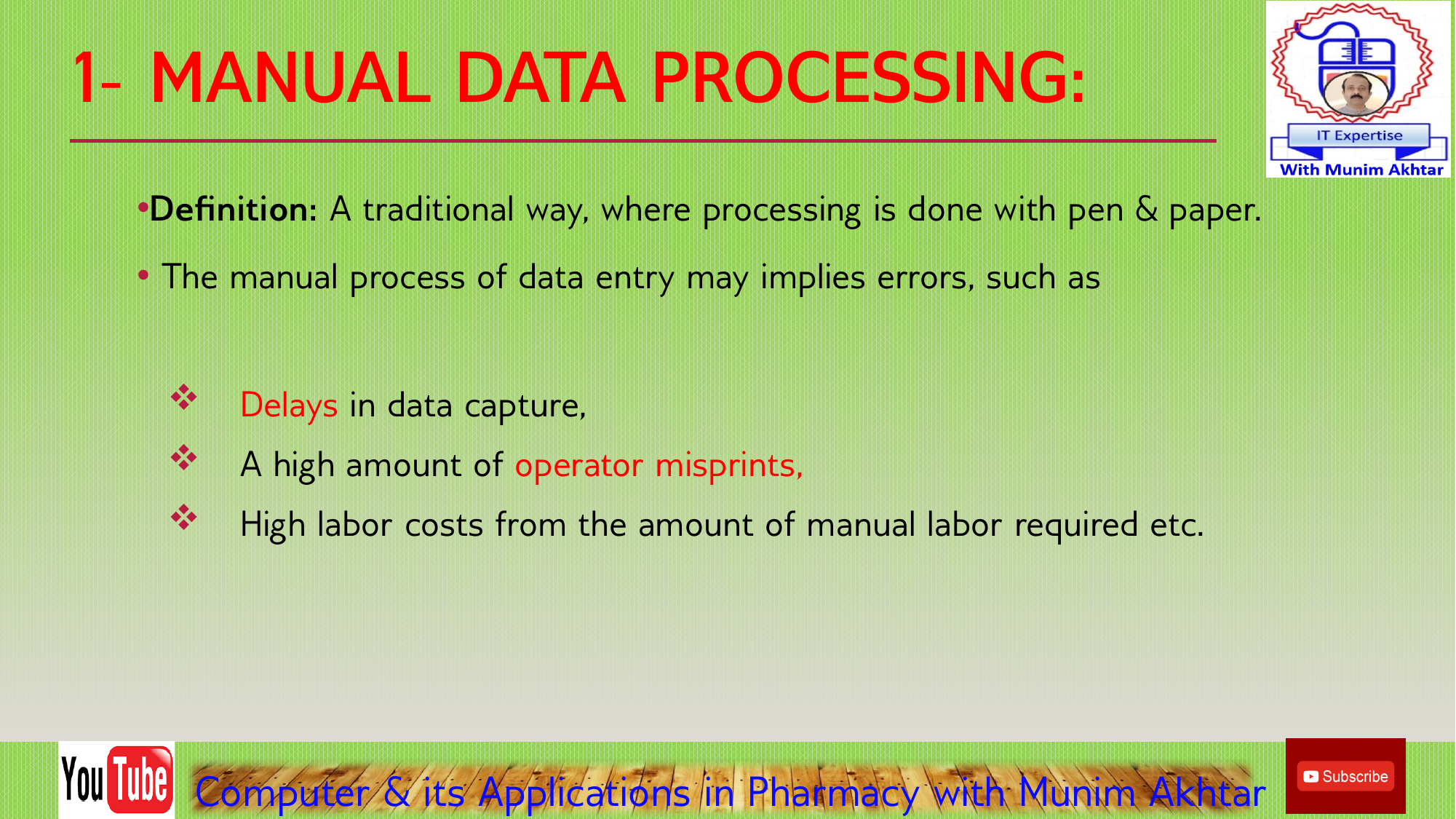

# 1- Manual Data Processing:
Definition: A traditional way, where processing is done with pen & paper.
 The manual process of data entry may implies errors, such as

Delays in data capture,
A high amount of operator misprints,
High labor costs from the amount of manual labor required etc.